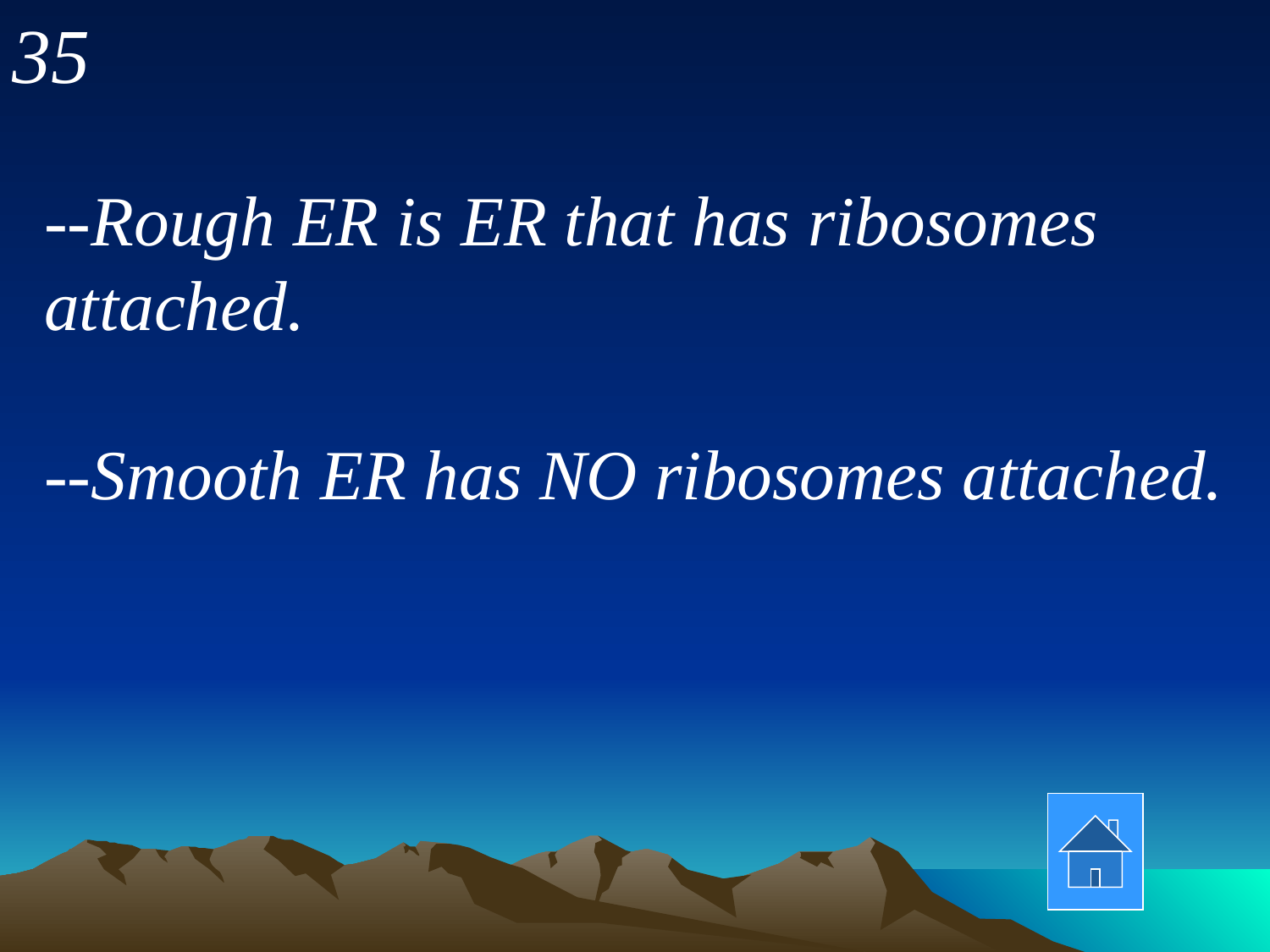

35
--Rough ER is ER that has ribosomes attached.

--Smooth ER has NO ribosomes attached.